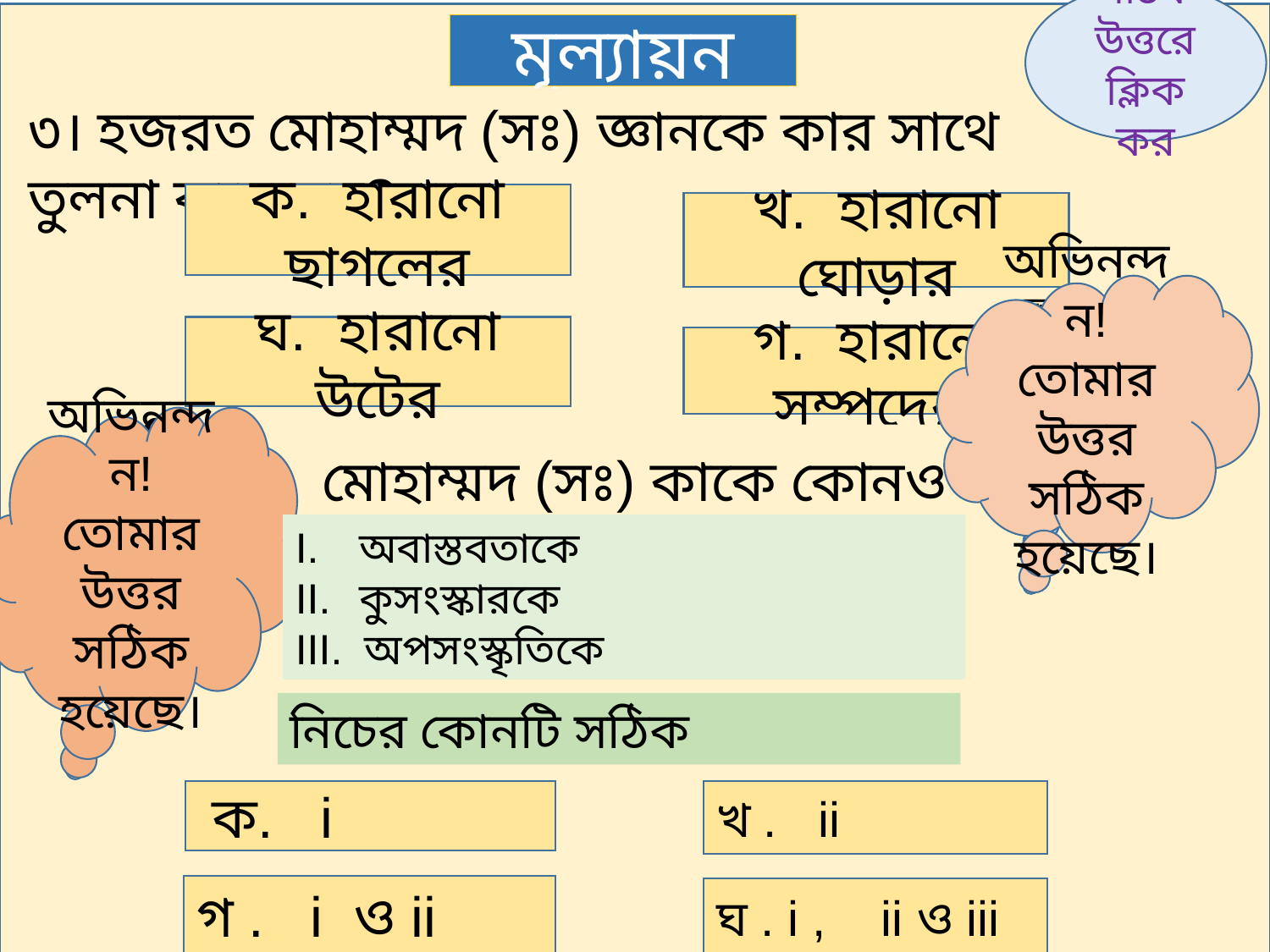

সঠিক উত্তরে ক্লিক কর

মূল্যায়ন
৩। হজরত মোহাম্মদ (সঃ) জ্ঞানকে কার সাথে তুলনা করেছেন?
ক.  হারানো ছাগলের
খ.  হারানো ঘোড়ার
অভিনন্দন! তোমার উত্তর সঠিক হয়েছে।
দুঃখিত! তোমার উত্তর সঠিক হয়নি
দুঃখিত! তোমার উত্তর সঠিক হয়নি
দুঃখিত! তোমার উত্তর সঠিক হয়নি
ঘ.  হারানো উটের
গ.  হারানো সম্পদের
অভিনন্দন! তোমার উত্তর সঠিক হয়েছে।
দুঃখিত! তোমার উত্তর সঠিক হয়নি
৪ । হজরত   মোহাম্মদ (সঃ) কাকে কোনও দিনই প্রশ্রয় দেননি?
দুঃখিত! তোমার উত্তর সঠিক হয়নি
দুঃখিত! তোমার উত্তর সঠিক হয়নি
  অবাস্তবতাকে
  কুসংস্কারকে
  অপসংস্কৃতিকে
নিচের কোনটি সঠিক
 ক.   i
খ .   ii
গ .   i  ও ii
ঘ . i ,    ii ও iii